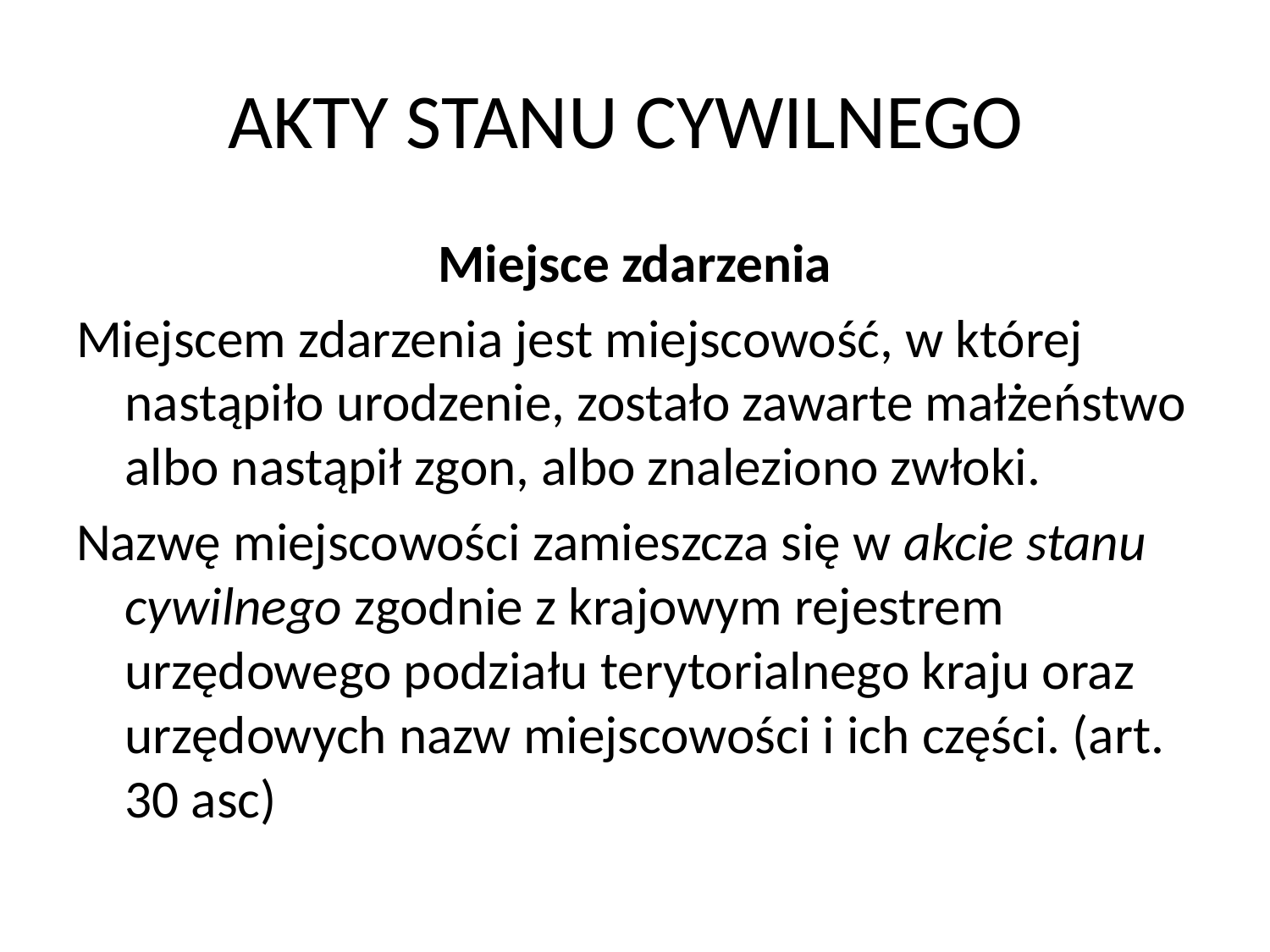

# AKTY STANU CYWILNEGO
Miejsce zdarzenia
Miejscem zdarzenia jest miejscowość, w której nastąpiło urodzenie, zostało zawarte małżeństwo albo nastąpił zgon, albo znaleziono zwłoki.
Nazwę miejscowości zamieszcza się w akcie stanu cywilnego zgodnie z krajowym rejestrem urzędowego podziału terytorialnego kraju oraz urzędowych nazw miejscowości i ich części. (art. 30 asc)